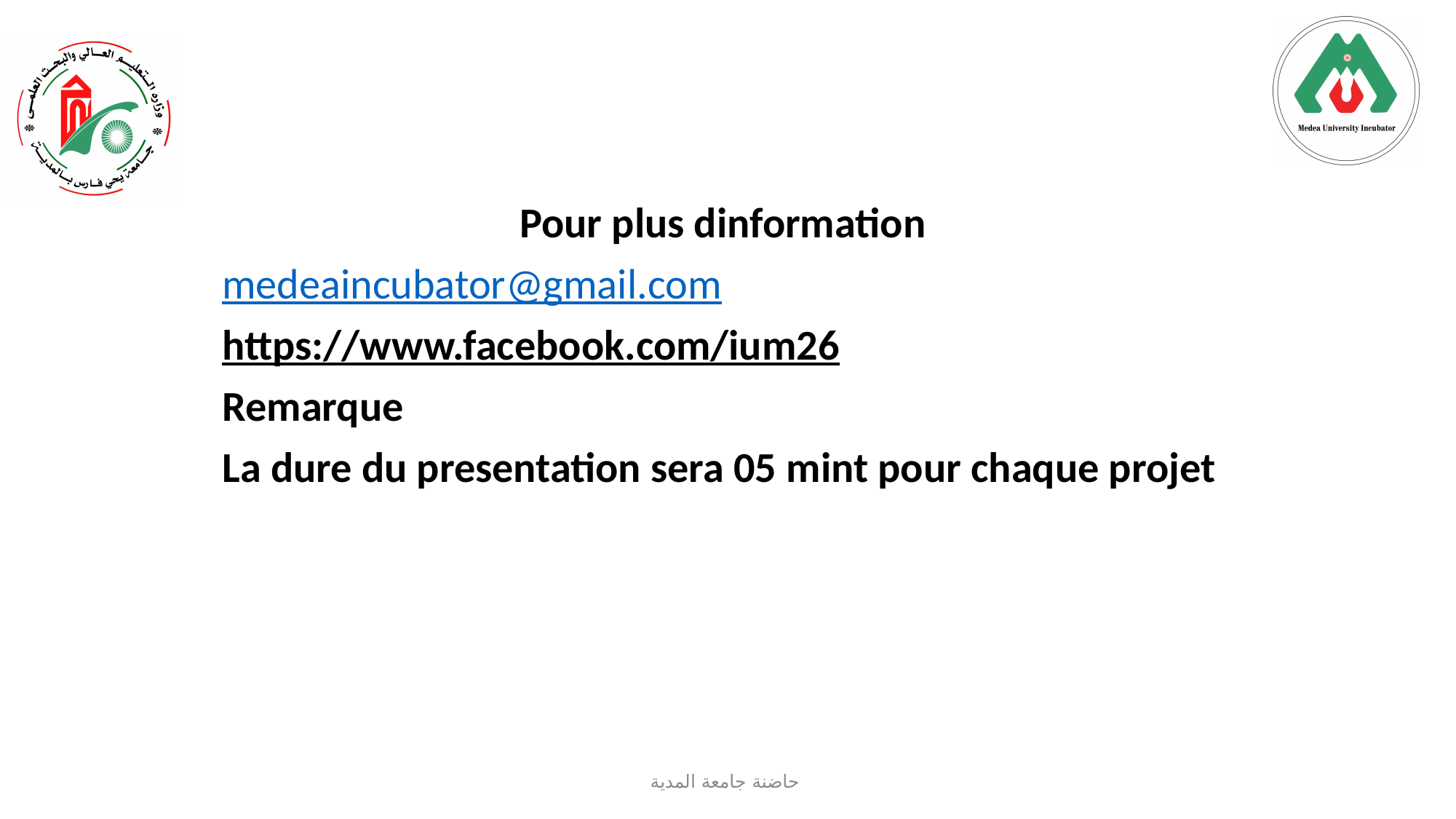

Pour plus dinformation
medeaincubator@gmail.com
https://www.facebook.com/ium26
Remarque
La dure du presentation sera 05 mint pour chaque projet

حاضنة جامعة المدية